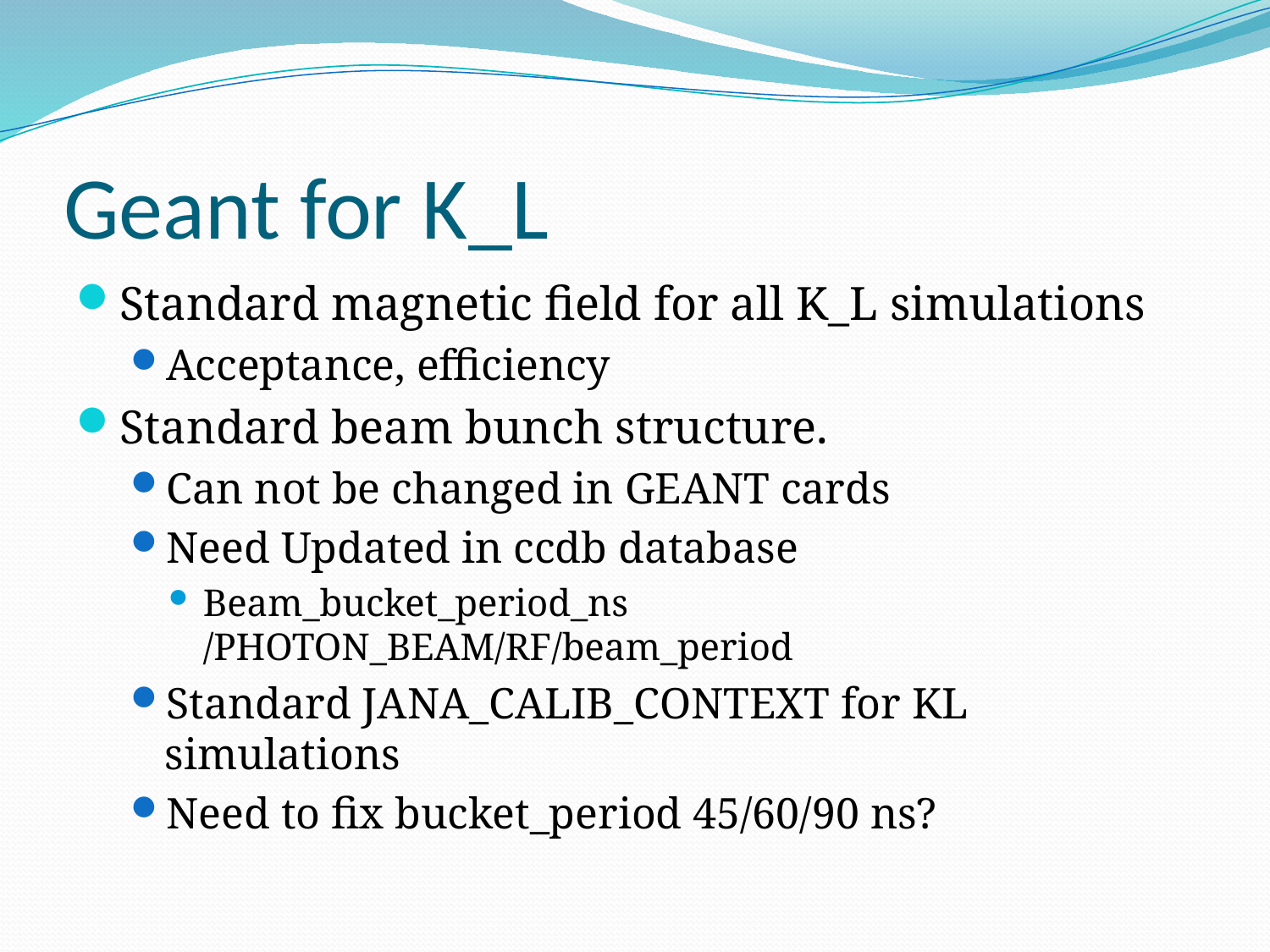

# Geant for K_L
Standard magnetic field for all K_L simulations
Acceptance, efficiency
Standard beam bunch structure.
Can not be changed in GEANT cards
Need Updated in ccdb database
Beam_bucket_period_ns   /PHOTON_BEAM/RF/beam_period
Standard JANA_CALIB_CONTEXT for KL simulations
Need to fix bucket_period 45/60/90 ns?